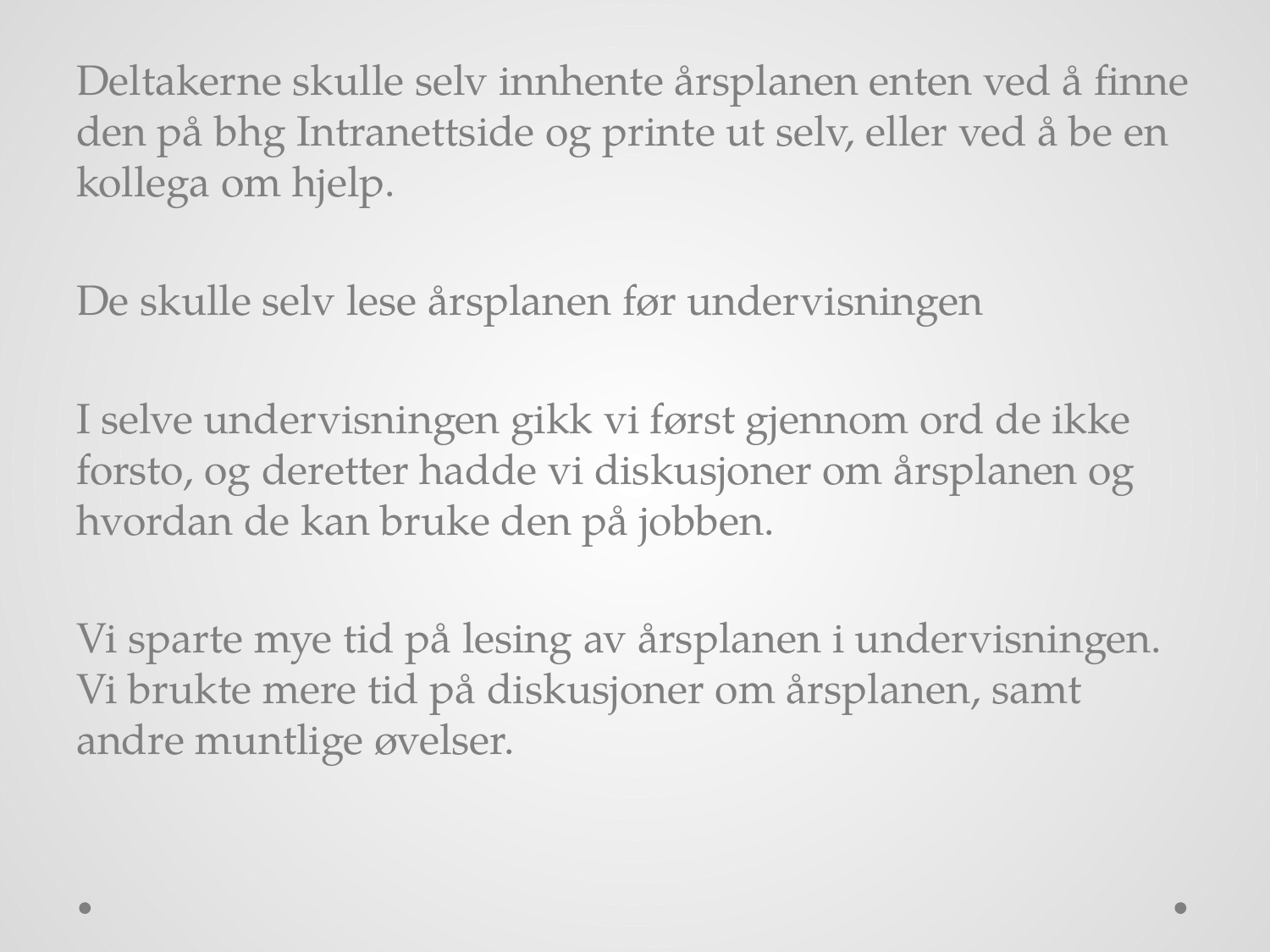

Deltakerne skulle selv innhente årsplanen enten ved å finne den på bhg Intranettside og printe ut selv, eller ved å be en kollega om hjelp.

De skulle selv lese årsplanen før undervisningen

I selve undervisningen gikk vi først gjennom ord de ikke forsto, og deretter hadde vi diskusjoner om årsplanen og hvordan de kan bruke den på jobben.

Vi sparte mye tid på lesing av årsplanen i undervisningen. Vi brukte mere tid på diskusjoner om årsplanen, samt andre muntlige øvelser.